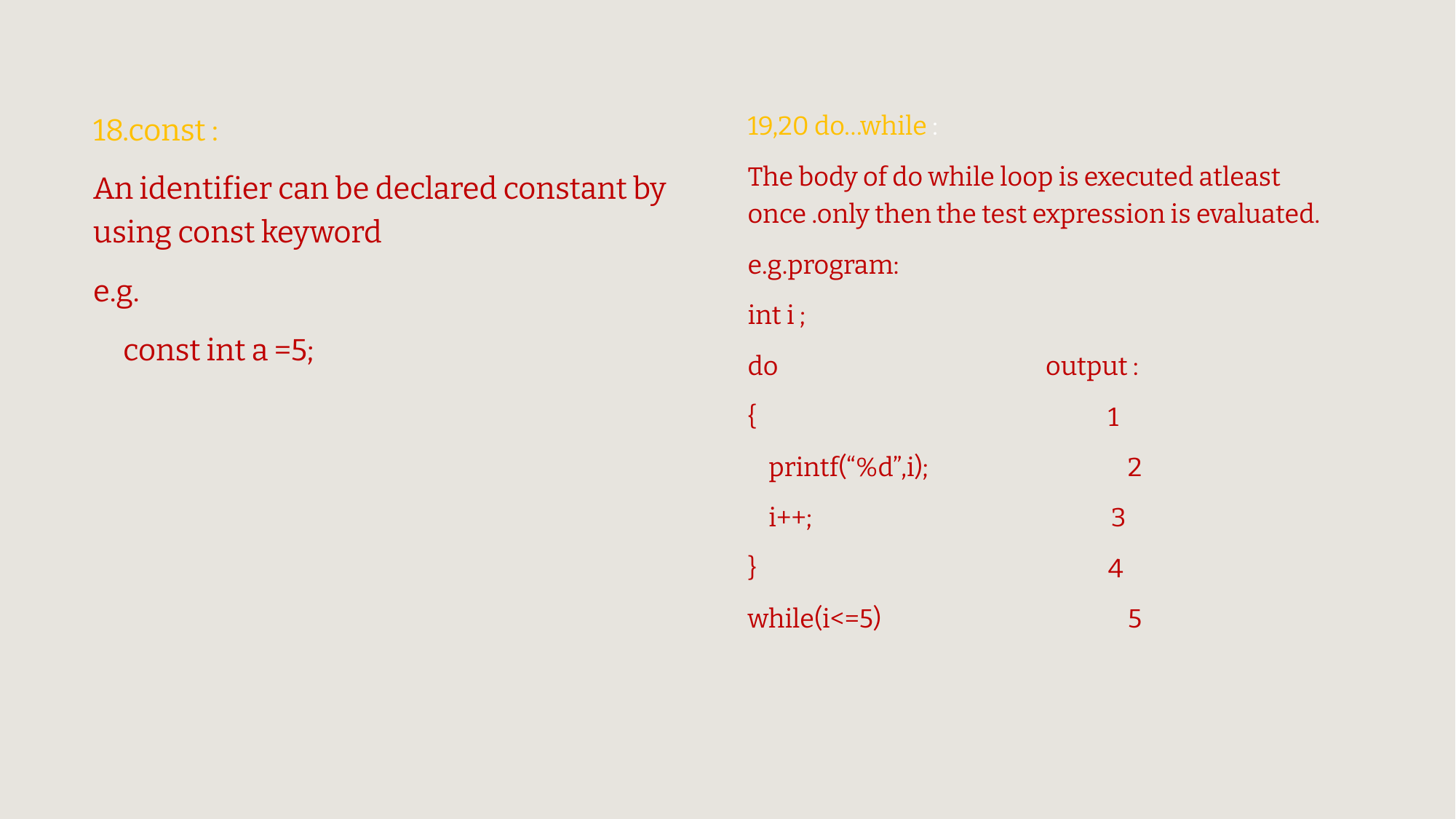

#
18.const :
An identifier can be declared constant by using const keyword
e.g.
     const int a =5;

19,20 do…while :
The body of do while loop is executed atleast once .only then the test expression is evaluated.
e.g.program:
int i ;
do                                                   output :
{                                                                   1
    printf(“%d”,i);                                      2
    i++;                                                         3
}                                                                   4
while(i<=5)                                               5